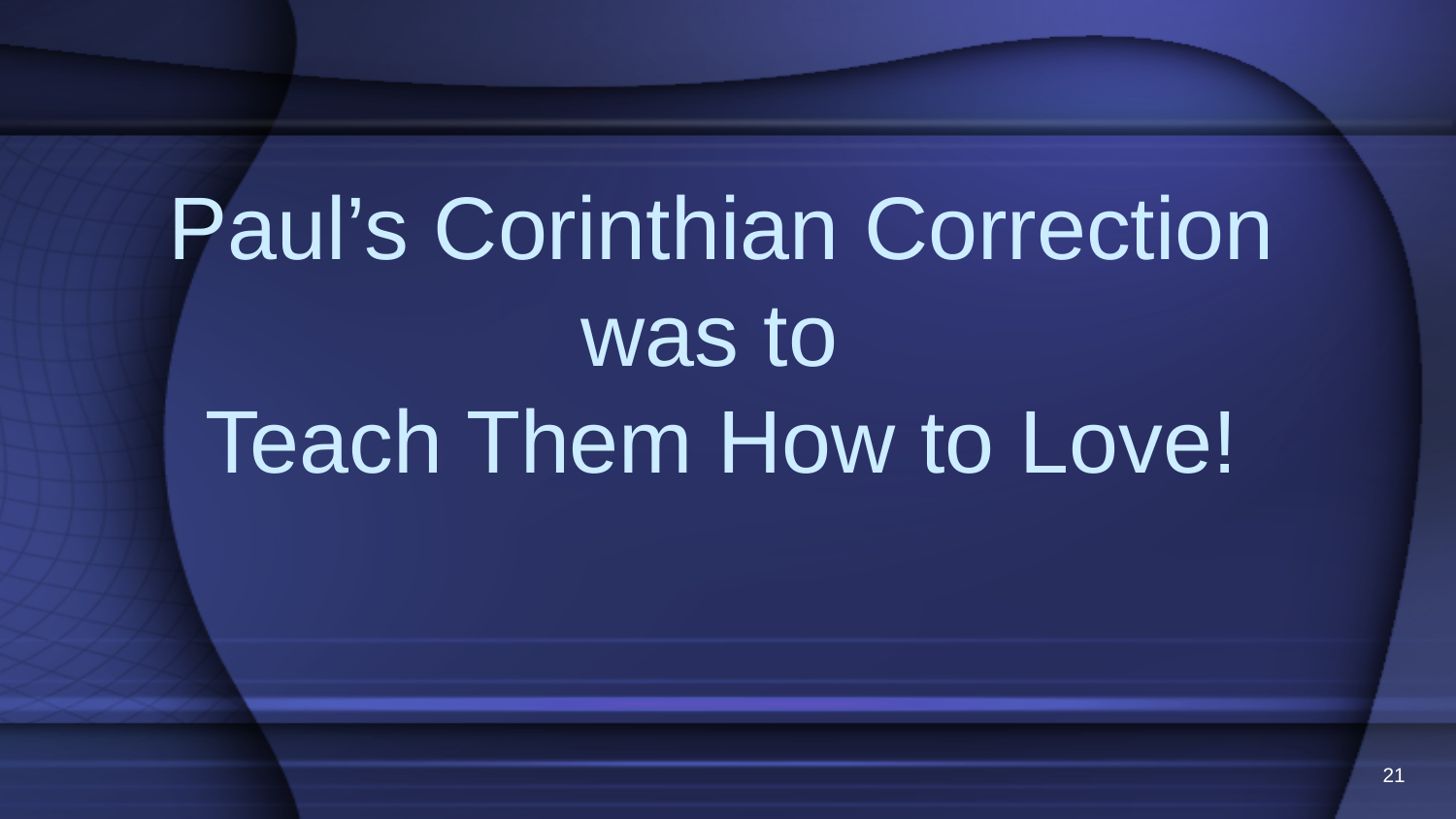

# Paul’s Corinthian Correction was to Teach Them How to Love!
21